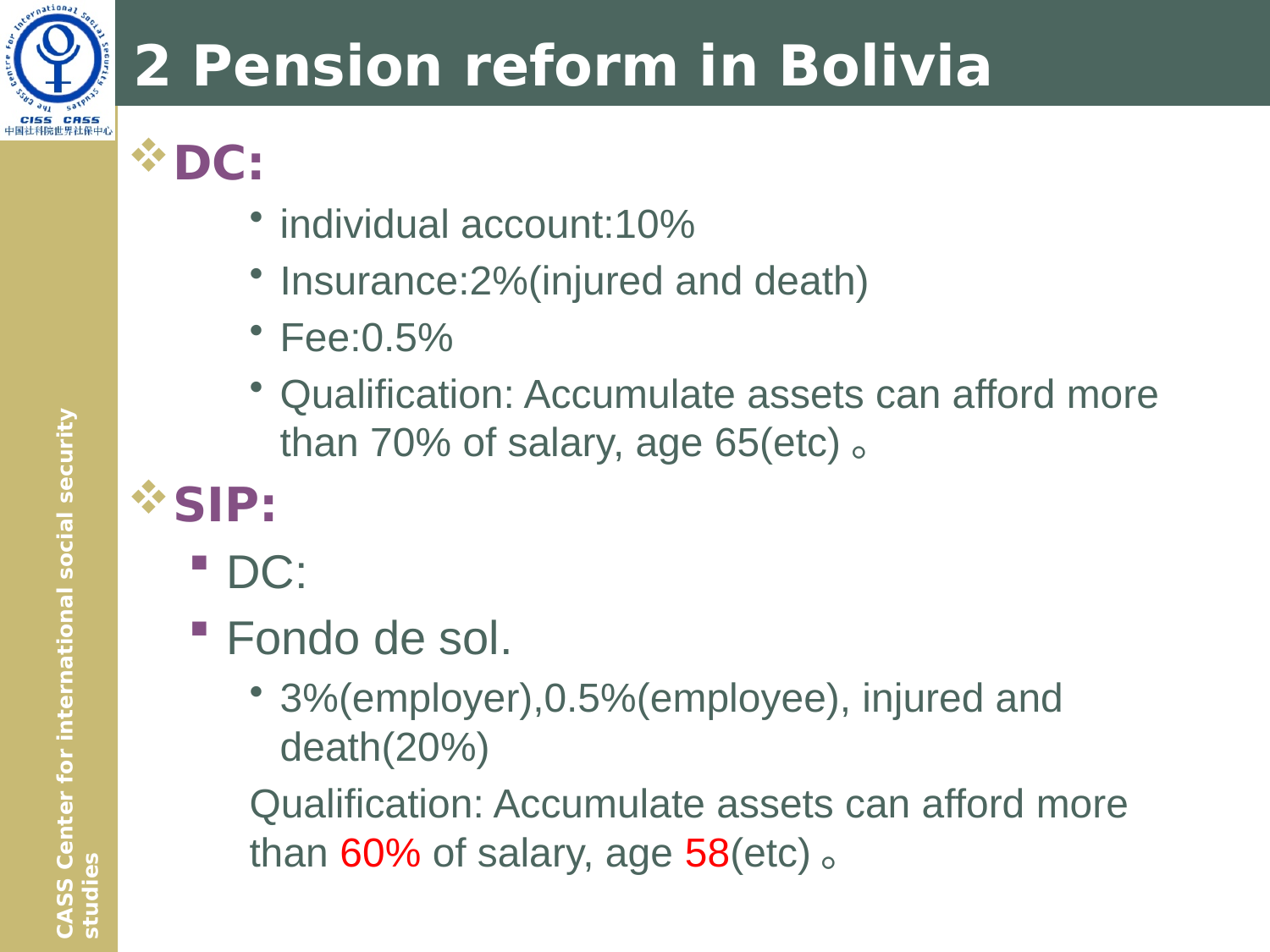

# 2 Pension reform in Bolivia
DC:
individual account:10%
Insurance:2%(injured and death)
Fee:0.5%
Qualification: Accumulate assets can afford more than 70% of salary, age 65(etc)。
SIP:
DC:
Fondo de sol.
3%(employer),0.5%(employee), injured and death(20%)
Qualification: Accumulate assets can afford more than 60% of salary, age 58(etc)。